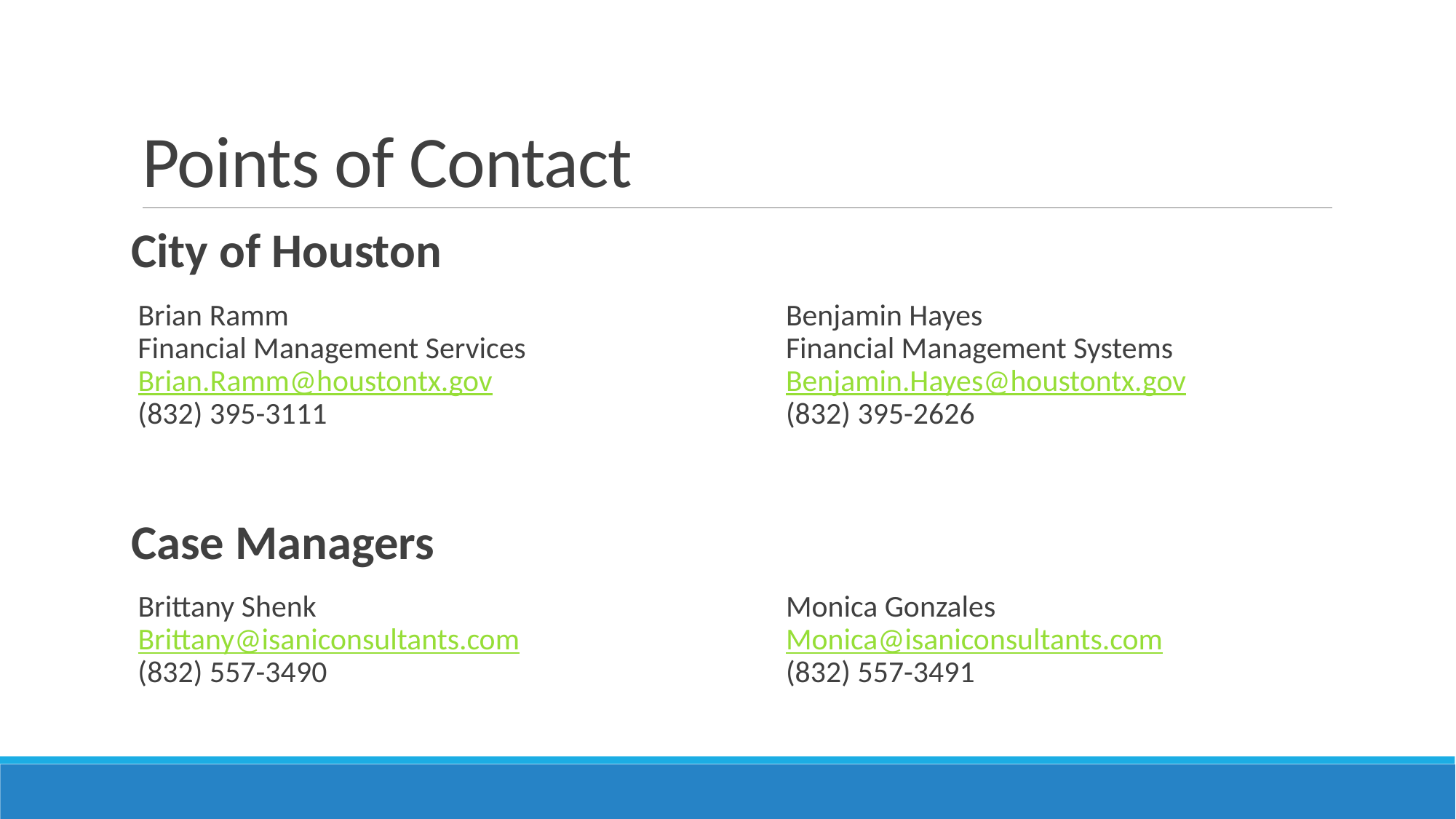

# Points of Contact
City of Houston
 Brian Ramm					Benjamin Hayes
 Financial Management Services			Financial Management Systems
 Brian.Ramm@houstontx.gov 			Benjamin.Hayes@houstontx.gov
 (832) 395-3111					(832) 395-2626
Case Managers
 Brittany Shenk					Monica Gonzales
 Brittany@isaniconsultants.com 			Monica@isaniconsultants.com
 (832) 557-3490					(832) 557-3491